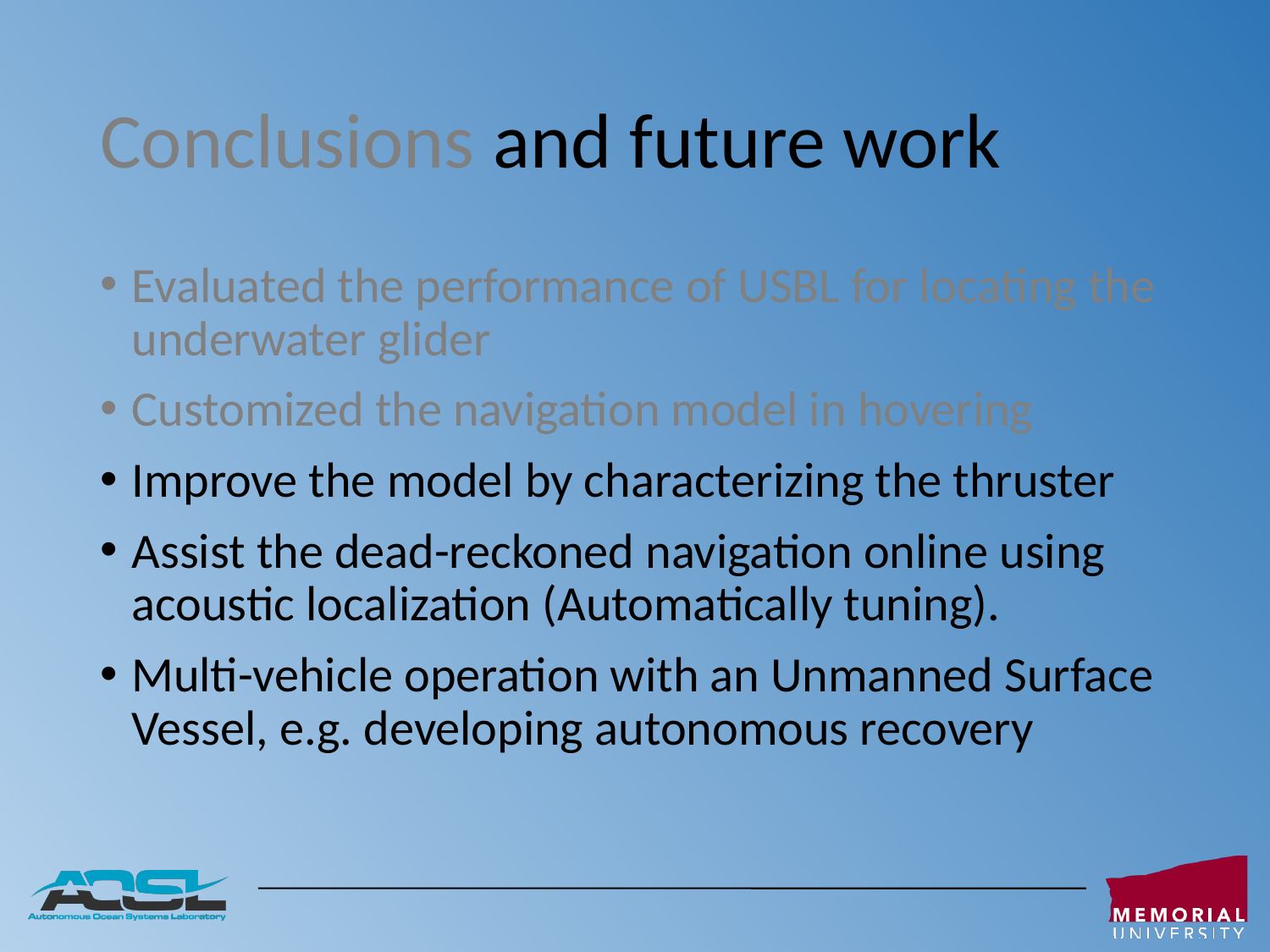

# Conclusions and future work
Evaluated the performance of USBL for locating the underwater glider
Customized the navigation model in hovering
Improve the model by characterizing the thruster
Assist the dead-reckoned navigation online using acoustic localization (Automatically tuning).
Multi-vehicle operation with an Unmanned Surface Vessel, e.g. developing autonomous recovery